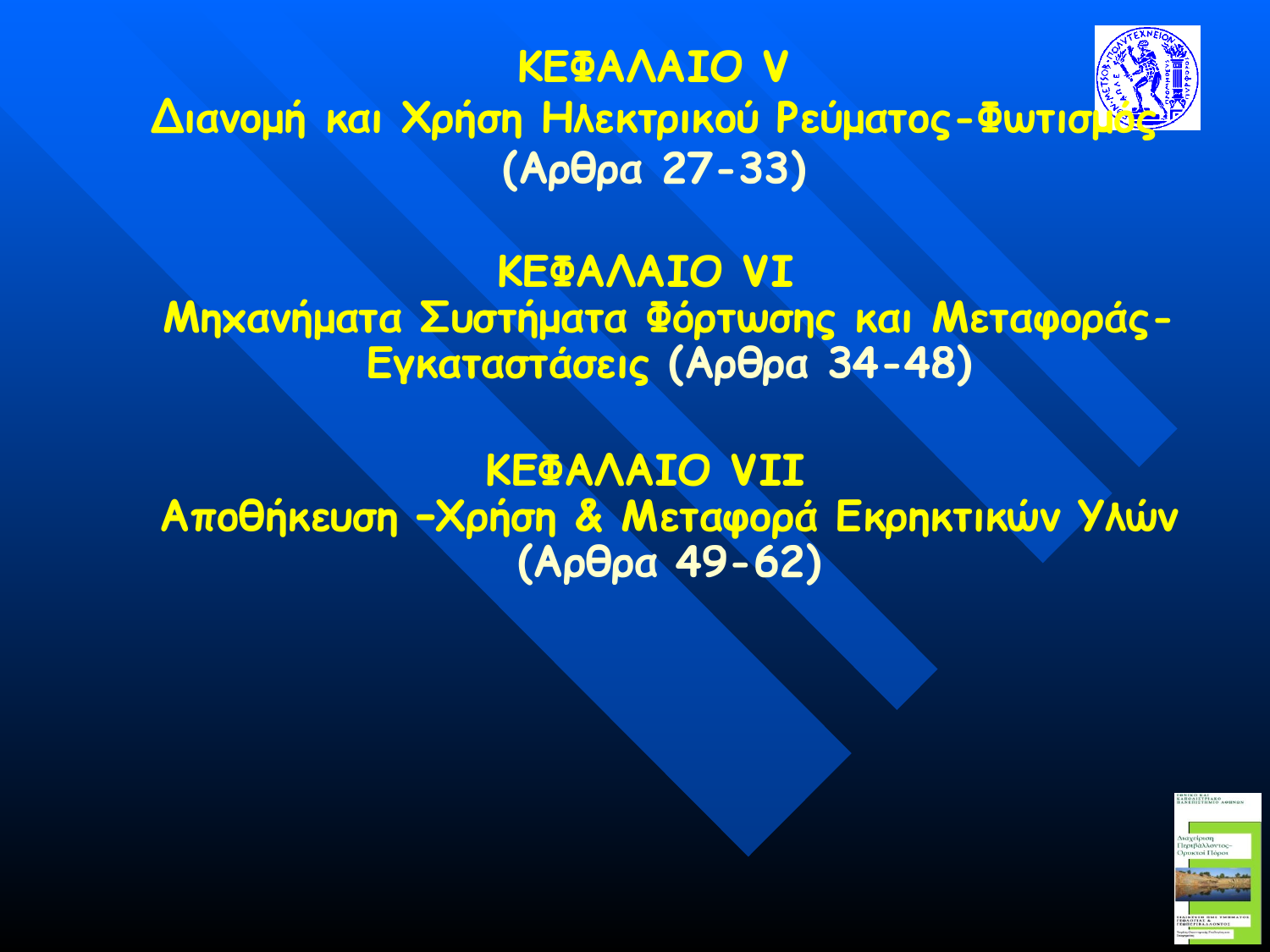

# ΚΕΦΑΛΑΙΟ V Διανομή και Χρήση Ηλεκτρικού Ρεύματος-Φωτισμός (Αρθρα 27-33)
ΚΕΦΑΛΑΙΟ VΙ
Μηχανήματα Συστήματα Φόρτωσης και Μεταφοράς- Εγκαταστάσεις (Αρθρα 34-48)

ΚΕΦΑΛΑΙΟ VΙΙ
Αποθήκευση –Χρήση & Μεταφορά Εκρηκτικών Υλών (Αρθρα 49-62)